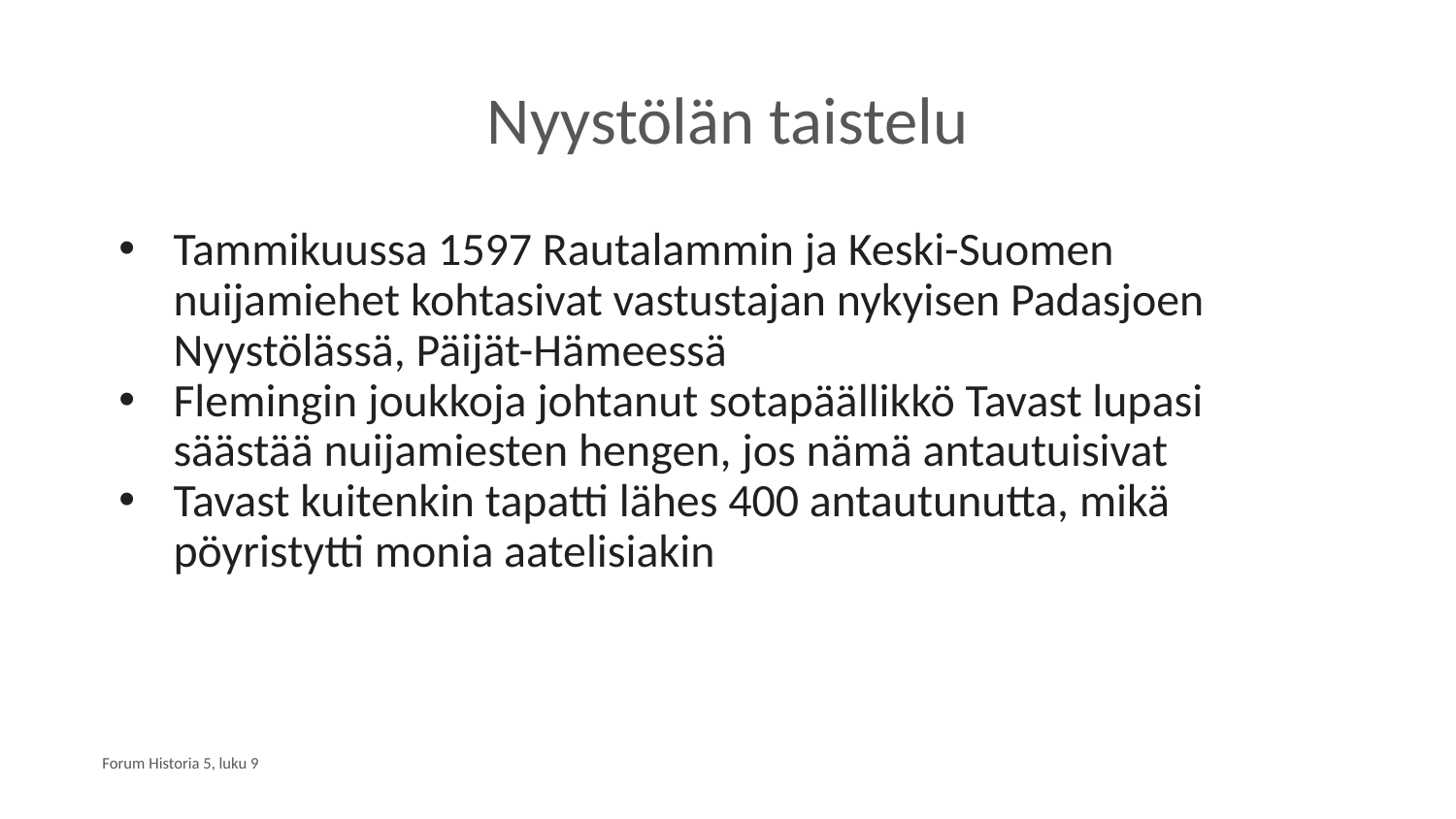

# Nyystölän taistelu
Tammikuussa 1597 Rautalammin ja Keski-Suomen nuijamiehet kohtasivat vastustajan nykyisen Padasjoen Nyystölässä, Päijät-Hämeessä
Flemingin joukkoja johtanut sotapäällikkö Tavast lupasi säästää nuijamiesten hengen, jos nämä antautuisivat
Tavast kuitenkin tapatti lähes 400 antautunutta, mikä pöyristytti monia aatelisiakin
Forum Historia 5, luku 9